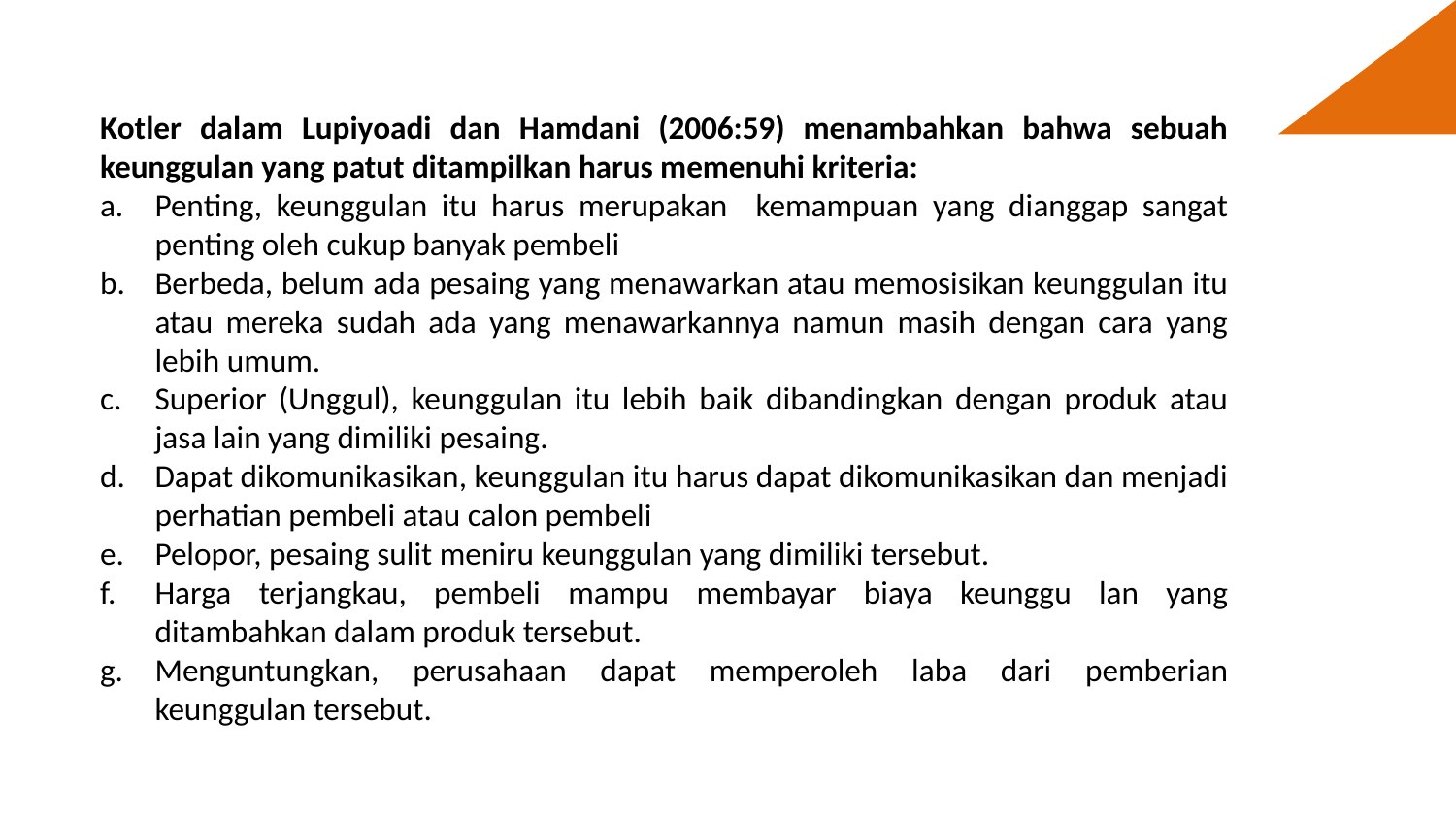

Kotler dalam Lupiyoadi dan Hamdani (2006:59) menambahkan bahwa sebuah keunggulan yang patut ditampilkan harus memenuhi kriteria:
Penting, keunggulan itu harus merupakan  kemampuan yang dianggap sangat penting oleh cukup banyak pembeli
Berbeda, belum ada pesaing yang menawarkan atau memosisikan keunggulan itu atau mereka sudah ada yang menawarkannya namun masih dengan cara yang lebih umum.
Superior (Unggul), keunggulan itu lebih baik dibandingkan dengan produk atau jasa lain yang dimiliki pesaing.
Dapat dikomunikasikan, keunggulan itu harus dapat dikomunikasikan dan menjadi perhatian pembeli atau calon pembeli
Pelopor, pesaing sulit meniru keunggulan yang dimiliki tersebut.
Harga terjangkau, pembeli mampu membayar biaya keunggu lan yang ditambahkan dalam produk tersebut.
Menguntungkan, perusahaan dapat memperoleh laba dari pemberian keunggulan tersebut.